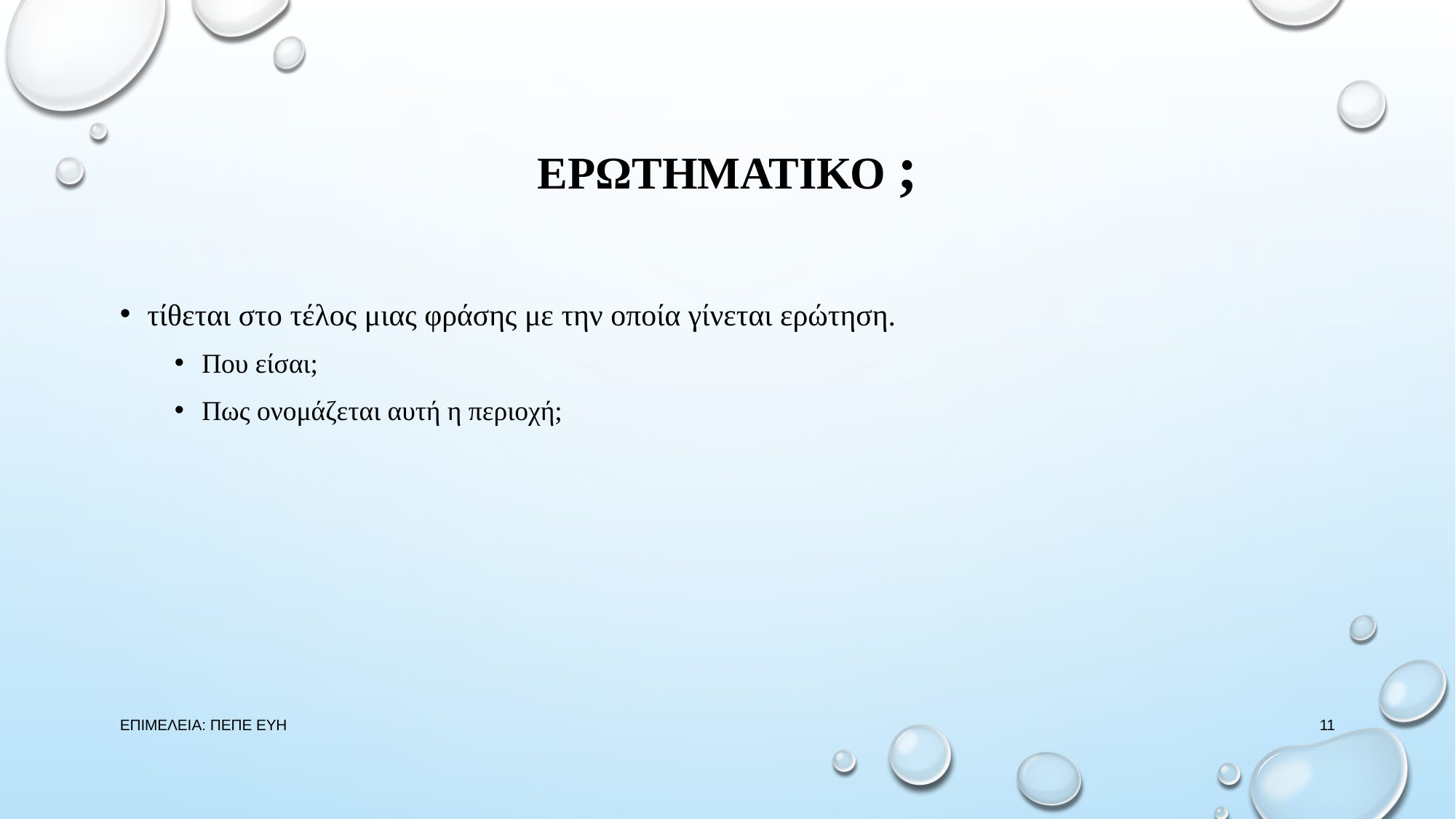

# ΕΡΩΤΗΜΑΤΙΚΟ ;
τίθεται στο τέλος μιας φράσης με την οποία γίνεται ερώτηση.
Που είσαι;
Πως ονομάζεται αυτή η περιοχή;

ΕΠΙΜΕΛΕΙΑ: ΠΕΠΕ ΕΥΗ
11